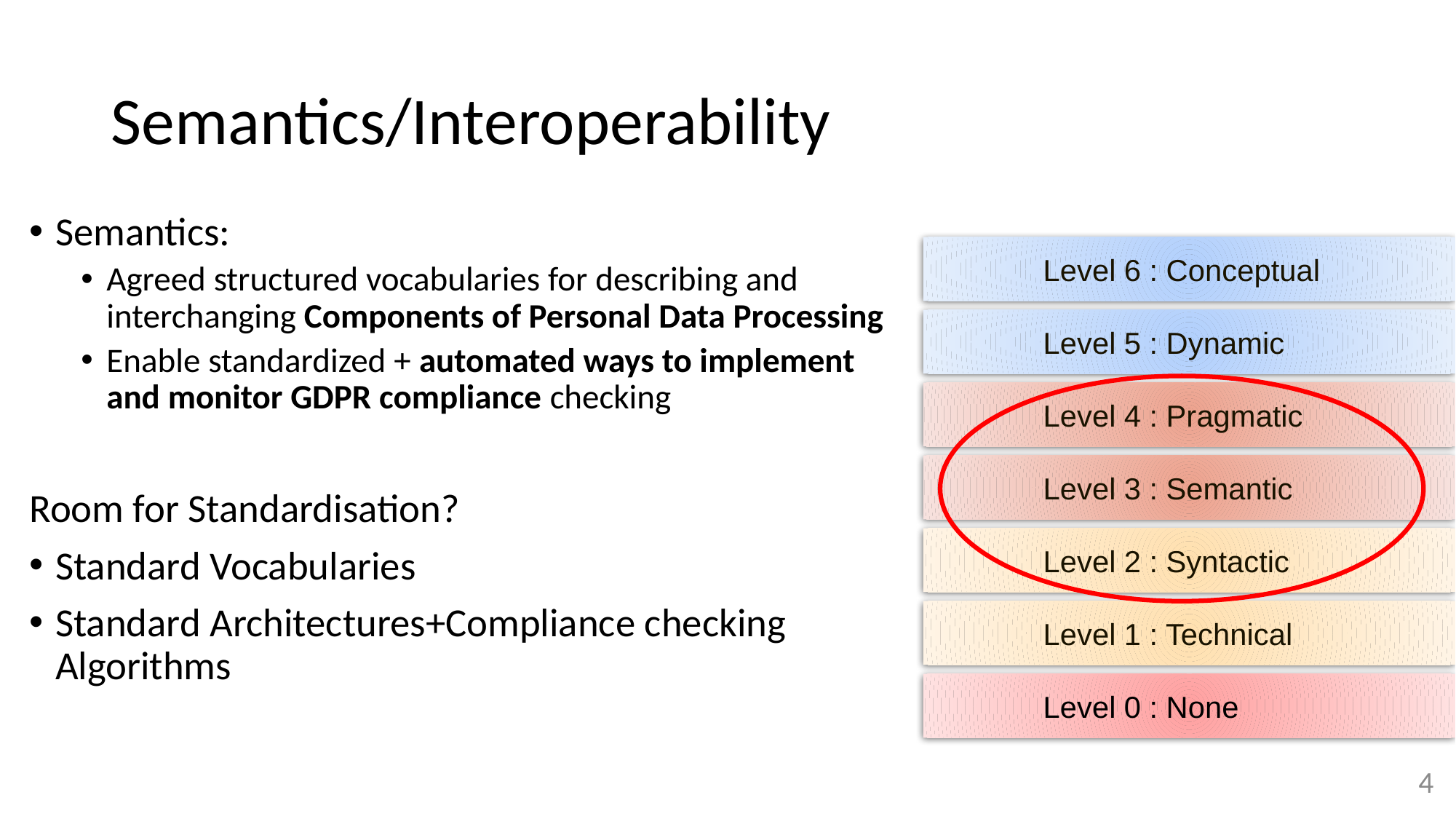

# Semantics/Interoperability
Semantics:
Agreed structured vocabularies for describing and interchanging Components of Personal Data Processing
Enable standardized + automated ways to implement and monitor GDPR compliance checking

Room for Standardisation?
Standard Vocabularies
Standard Architectures+Compliance checking Algorithms
	Level 6 : Conceptual
	Level 5 : Dynamic
	Level 4 : Pragmatic
	Level 3 : Semantic
	Level 2 : Syntactic
	Level 1 : Technical
	Level 0 : None

4